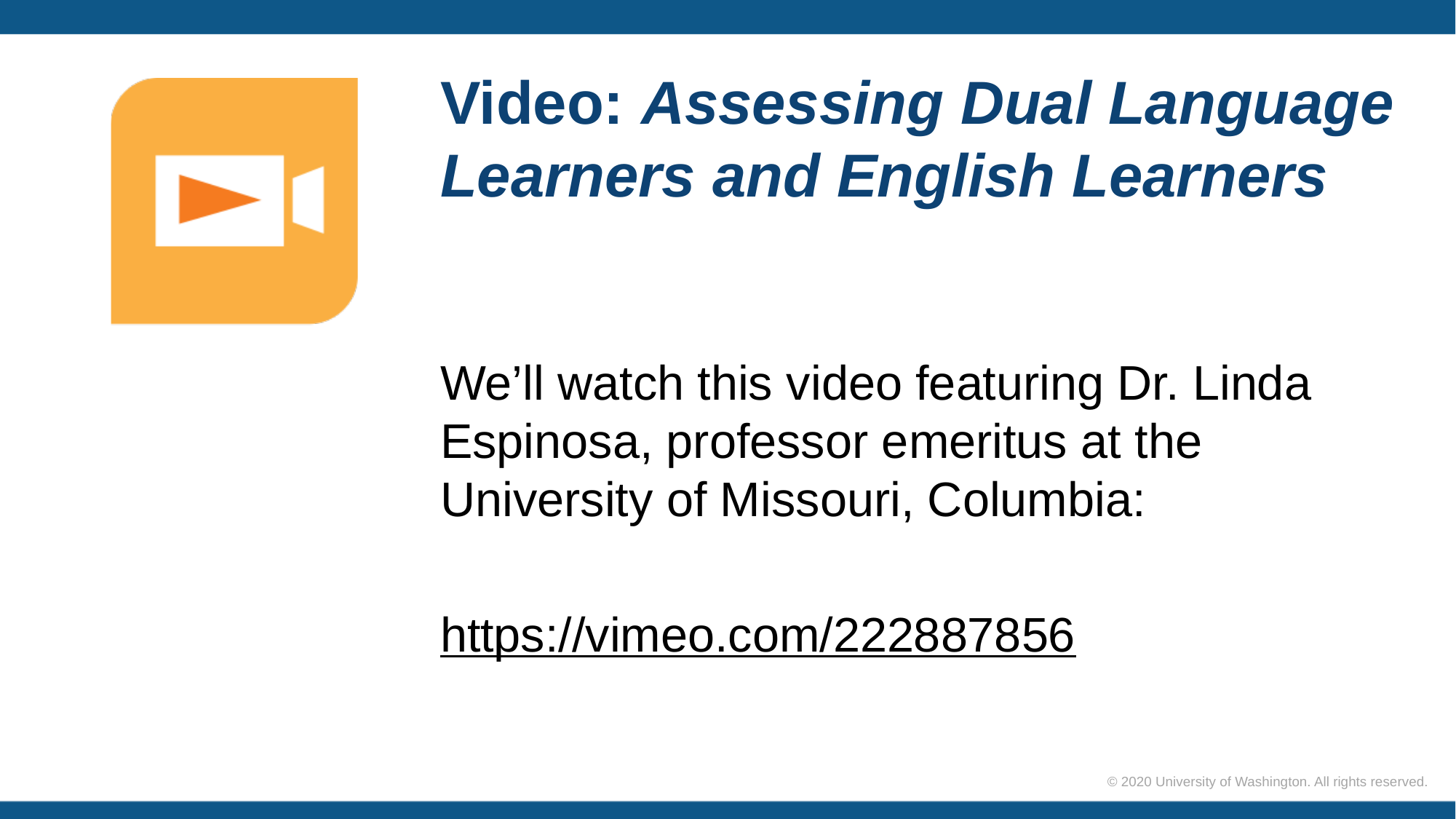

# Video: Assessing Dual Language Learners and English Learners

We’ll watch this video featuring Dr. Linda Espinosa, professor emeritus at the University of Missouri, Columbia:

https://vimeo.com/222887856